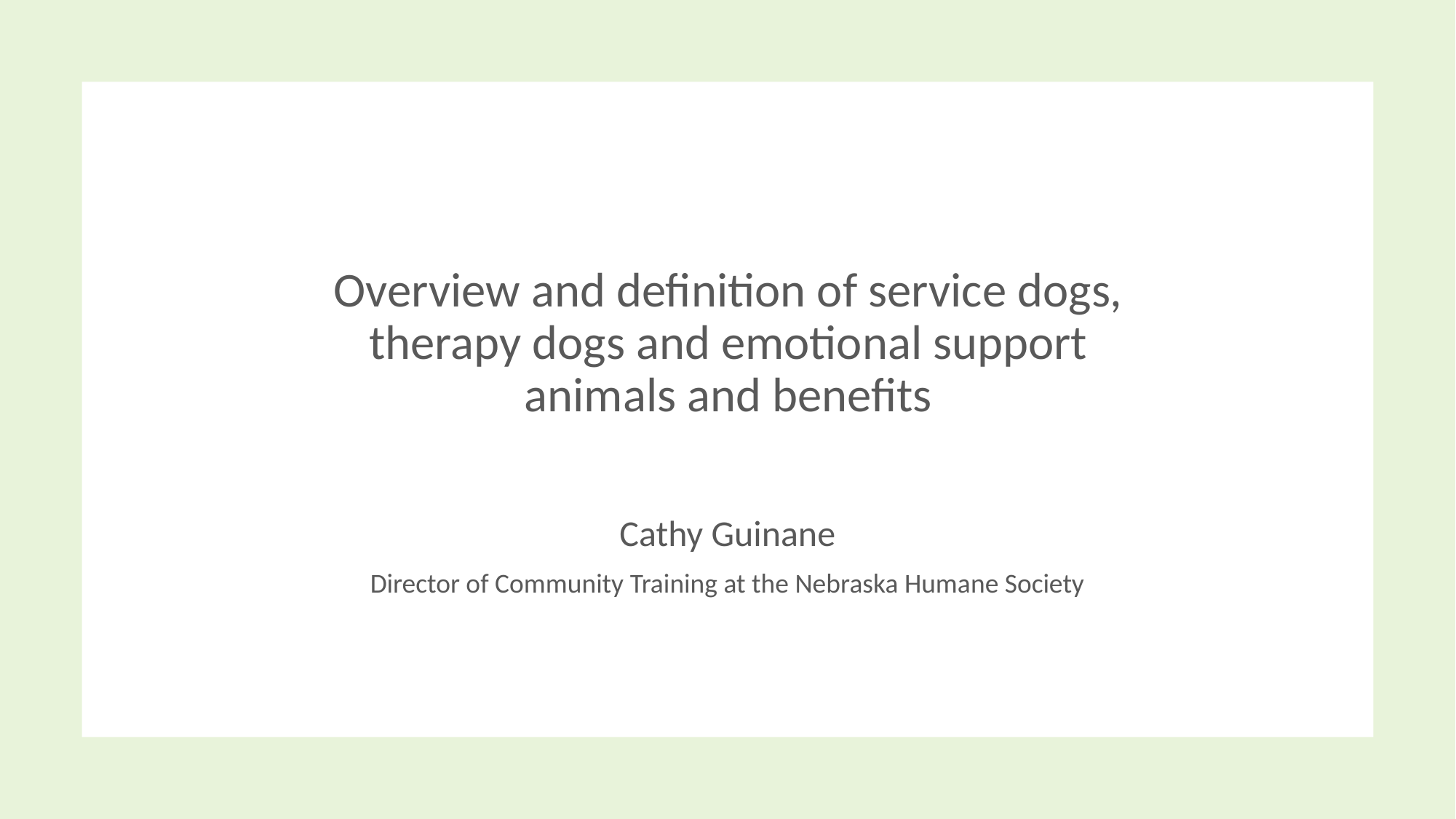

# Overview and definition of service dogs, therapy dogs and emotional support animals and benefits
Cathy Guinane
Director of Community Training at the Nebraska Humane Society